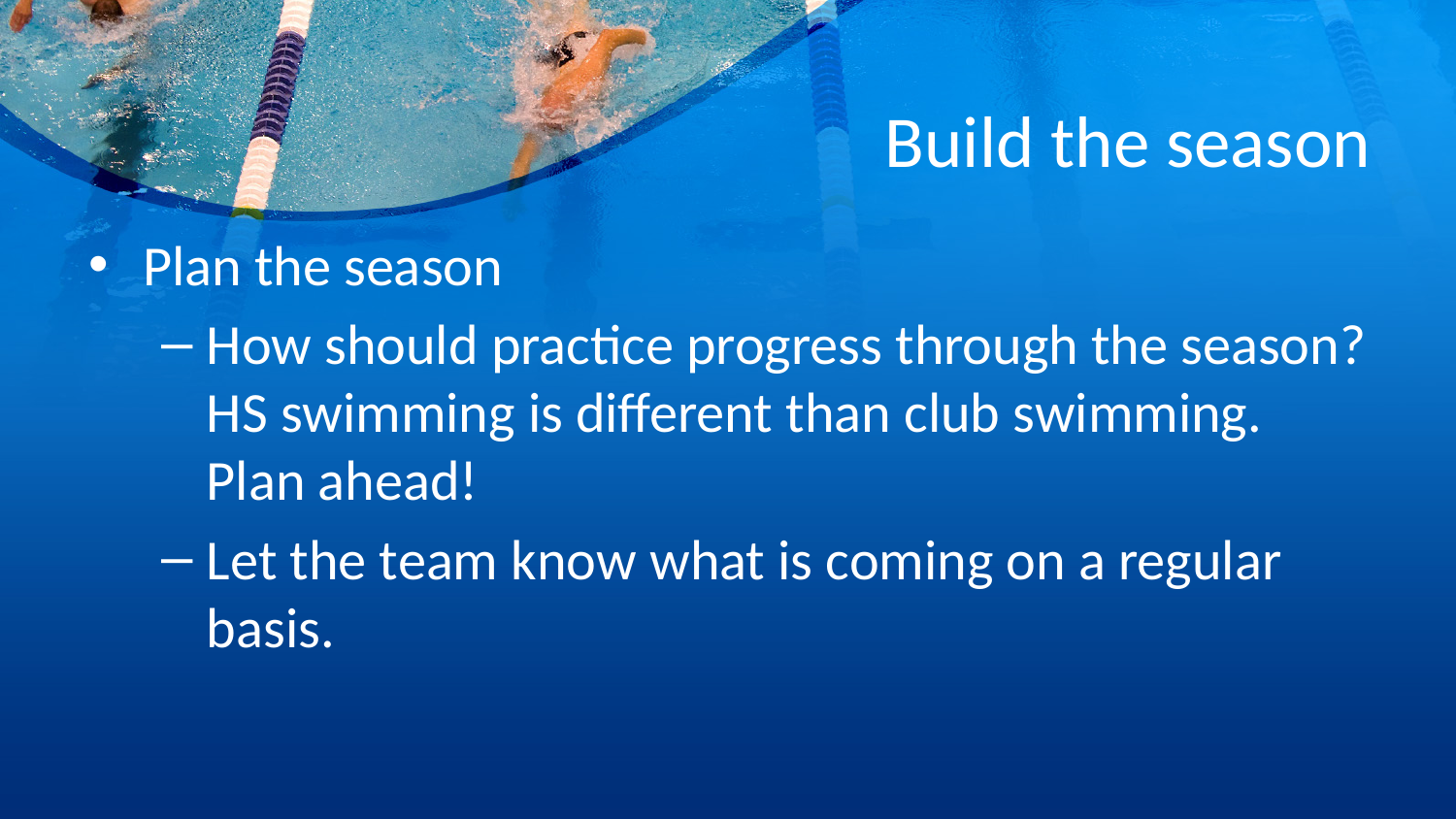

# Build the season
Plan the season
How should practice progress through the season? HS swimming is different than club swimming. Plan ahead!
Let the team know what is coming on a regular basis.